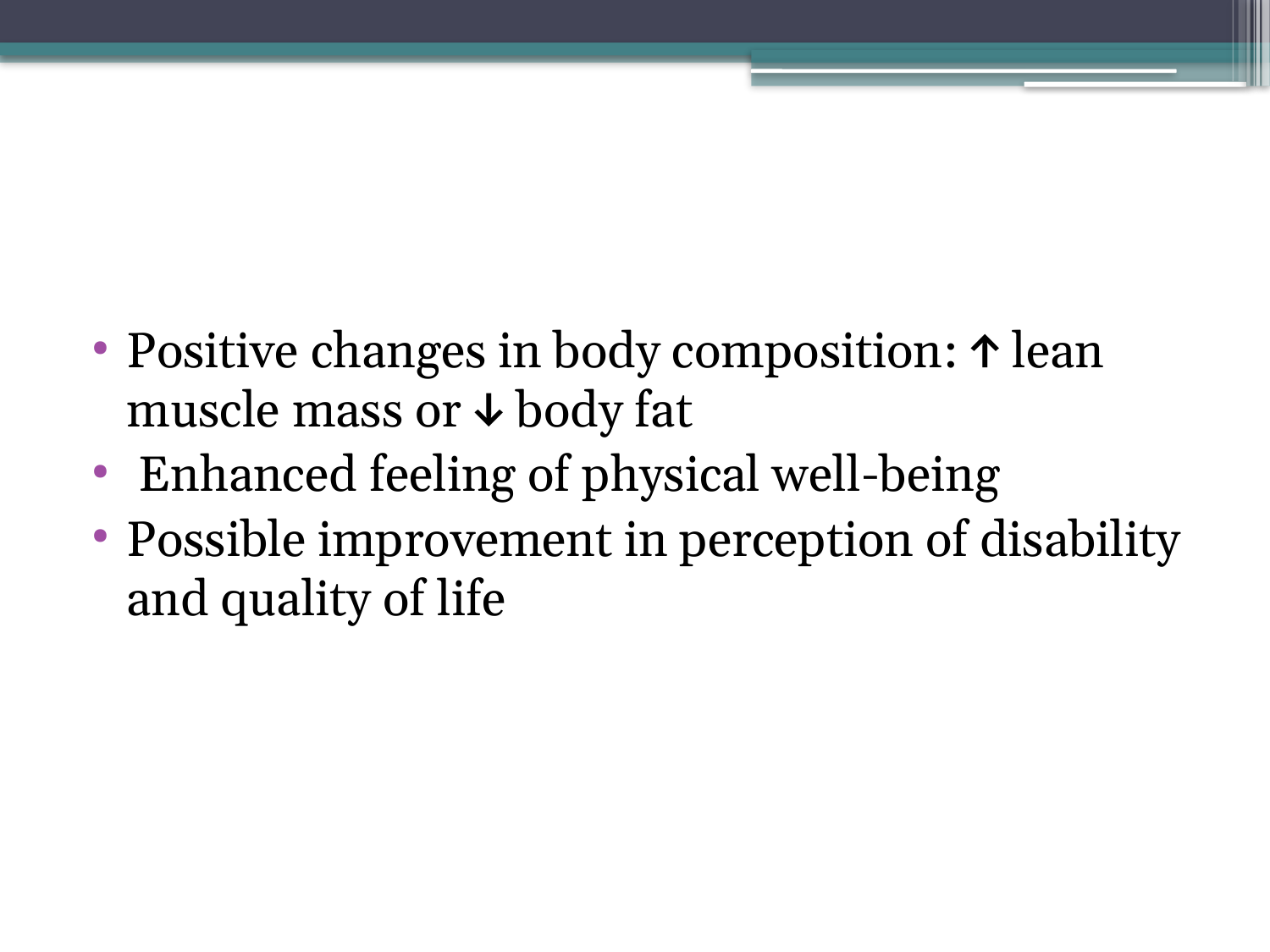

#
Positive changes in body composition: ↑ lean muscle mass or ↓ body fat
 Enhanced feeling of physical well-being
Possible improvement in perception of disability and quality of life